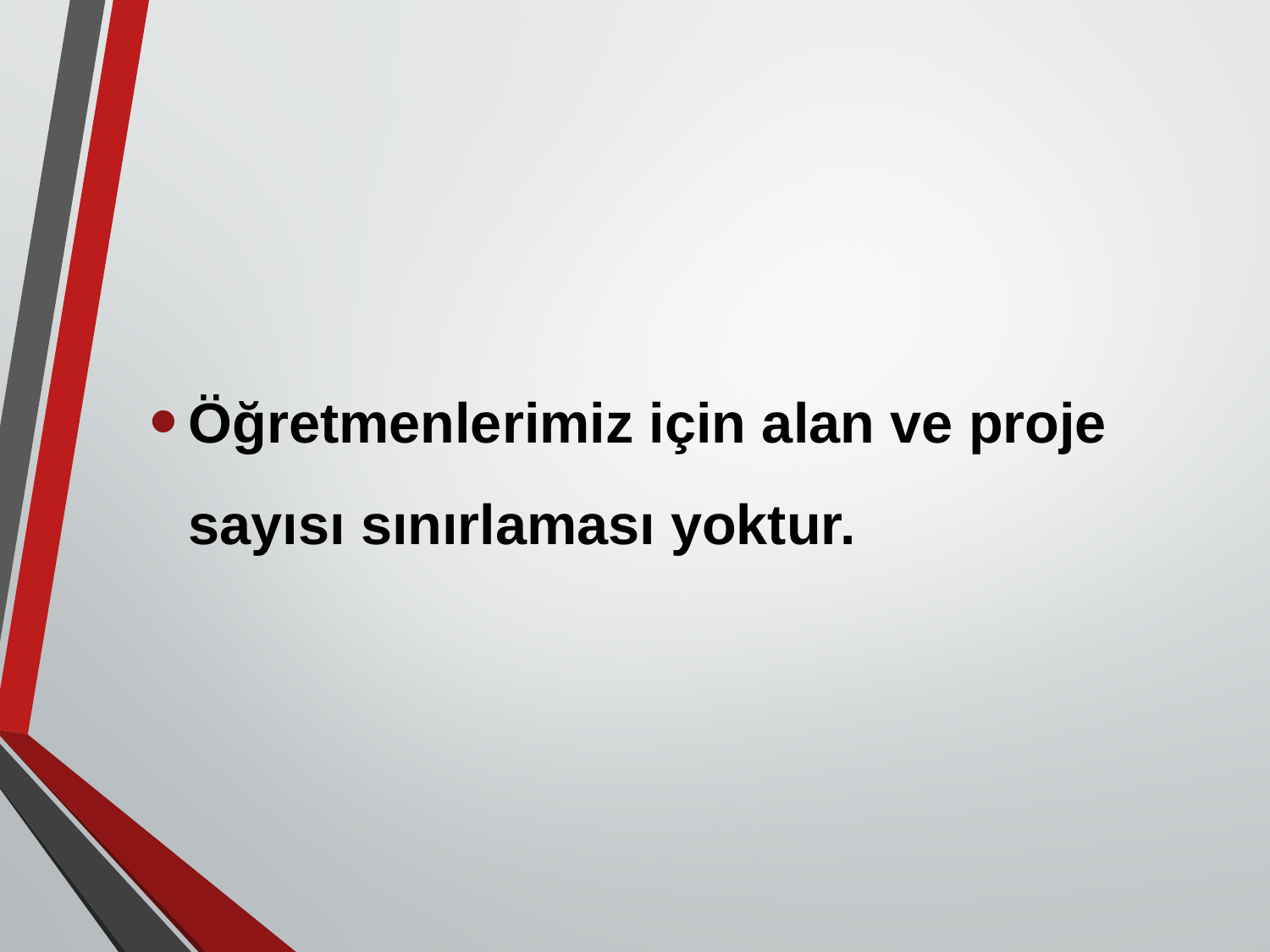

#
Öğretmenlerimiz için alan ve proje sayısı sınırlaması yoktur.